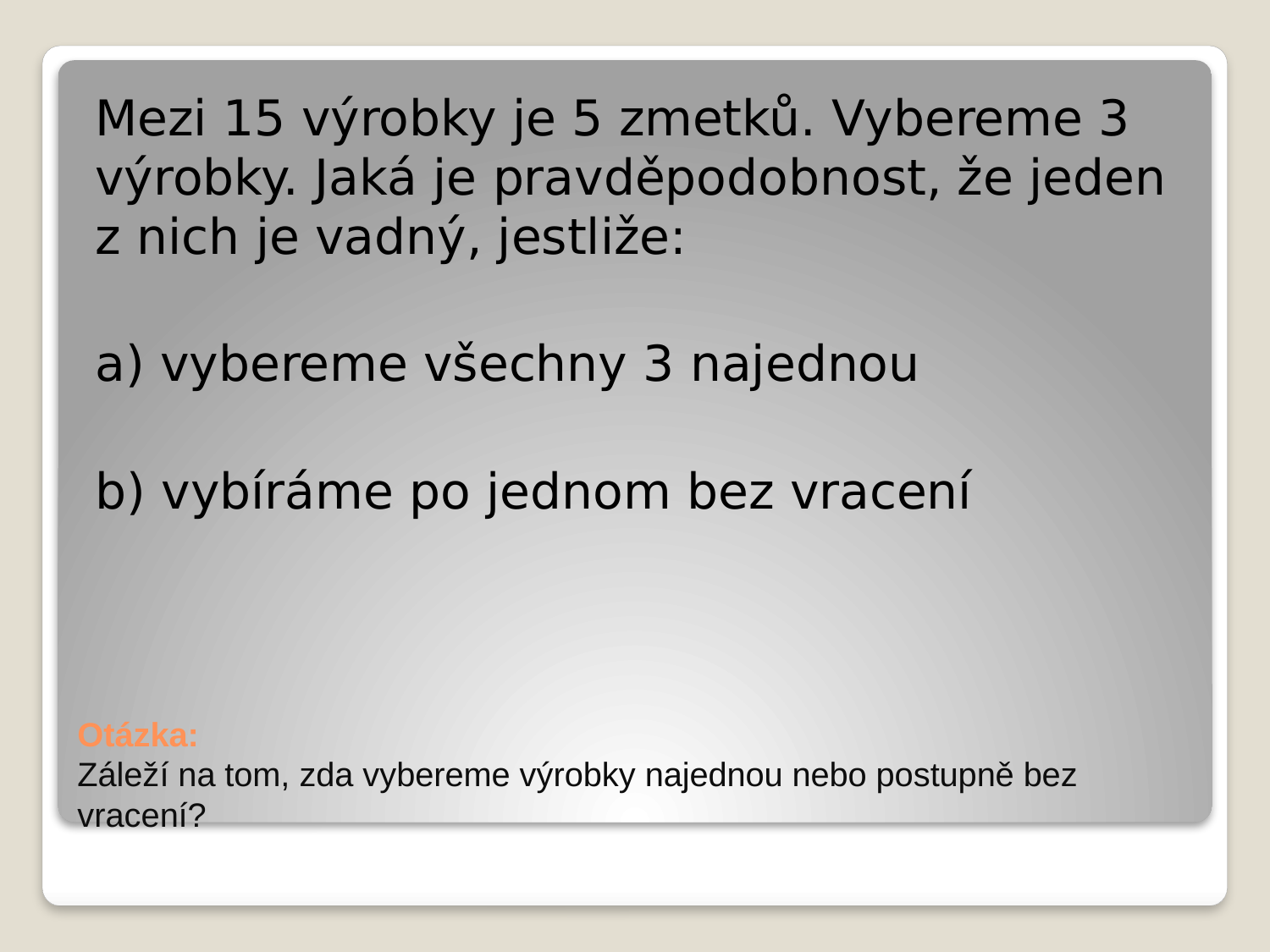

Mezi 15 výrobky je 5 zmetků. Vybereme 3 výrobky. Jaká je pravděpodobnost, že jeden z nich je vadný, jestliže:

a) vybereme všechny 3 najednou

b) vybíráme po jednom bez vracení

# Otázka: Záleží na tom, zda vybereme výrobky najednou nebo postupně bez vracení?